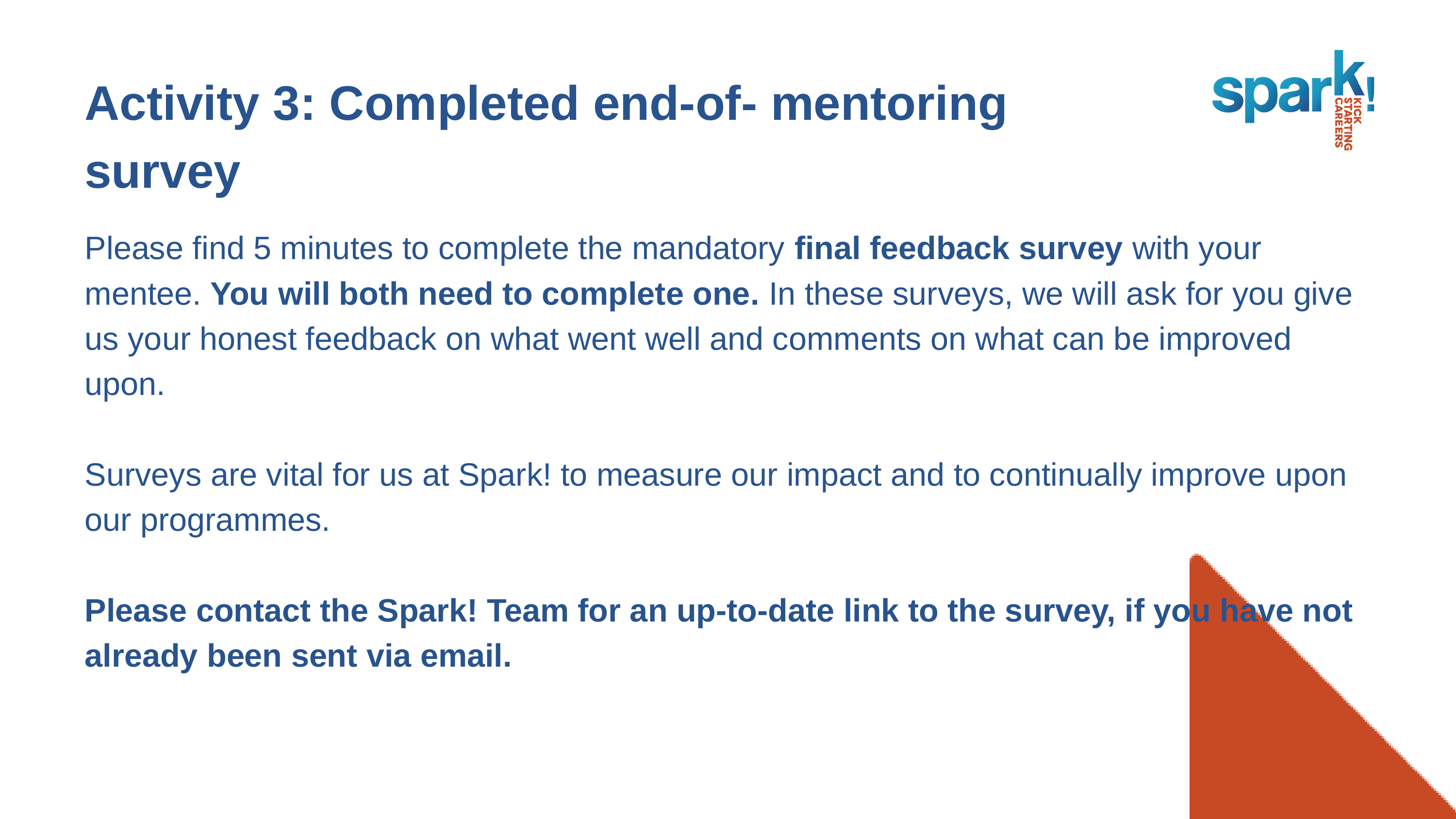

Activity 3: Completed end-of- mentoring survey
Please find 5 minutes to complete the mandatory final feedback survey with your mentee. You will both need to complete one. In these surveys, we will ask for you give us your honest feedback on what went well and comments on what can be improved upon.

Surveys are vital for us at Spark! to measure our impact and to continually improve upon our programmes.

Please contact the Spark! Team for an up-to-date link to the survey, if you have not already been sent via email.